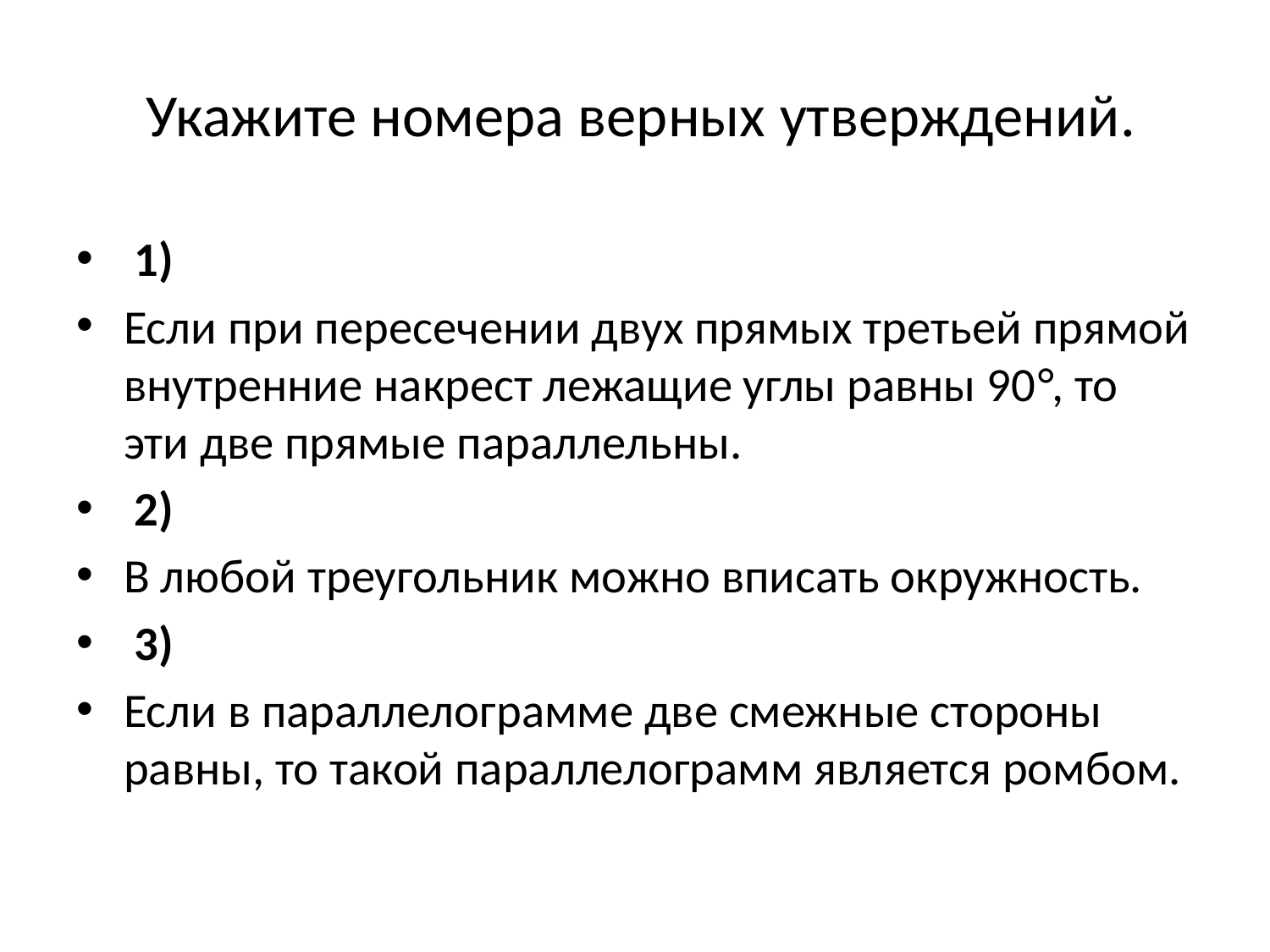

# Укажите номера верных утверждений.
 1)
Если при пересечении двух прямых третьей прямой внутренние накрест лежащие углы равны 90°, то эти две прямые параллельны.
 2)
В любой треугольник можно вписать окружность.
 3)
Если в параллелограмме две смежные стороны равны, то такой параллелограмм является ромбом.